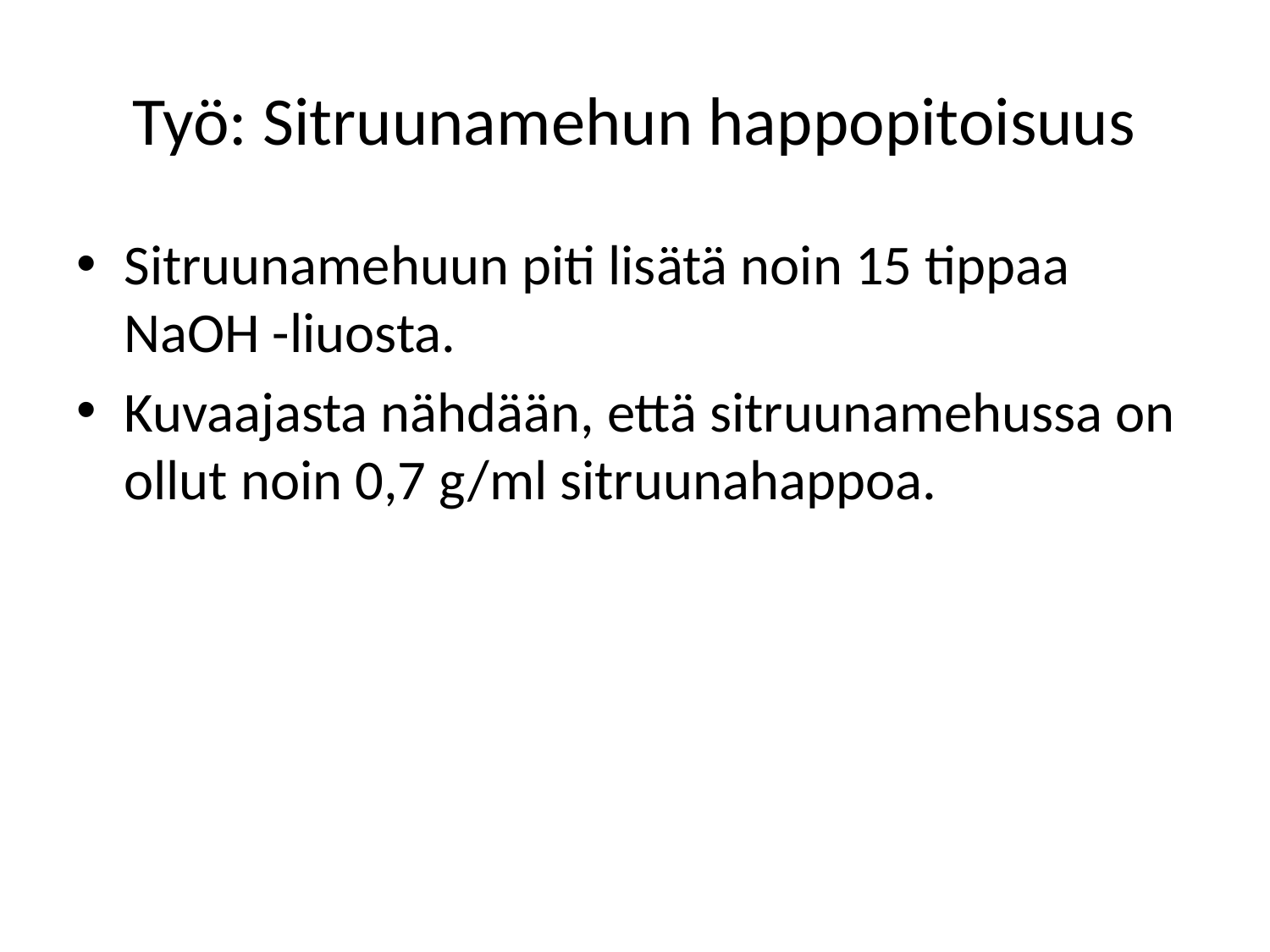

# Työ: Sitruunamehun happopitoisuus
Sitruunamehuun piti lisätä noin 15 tippaa NaOH -liuosta.
Kuvaajasta nähdään, että sitruunamehussa on ollut noin 0,7 g/ml sitruunahappoa.